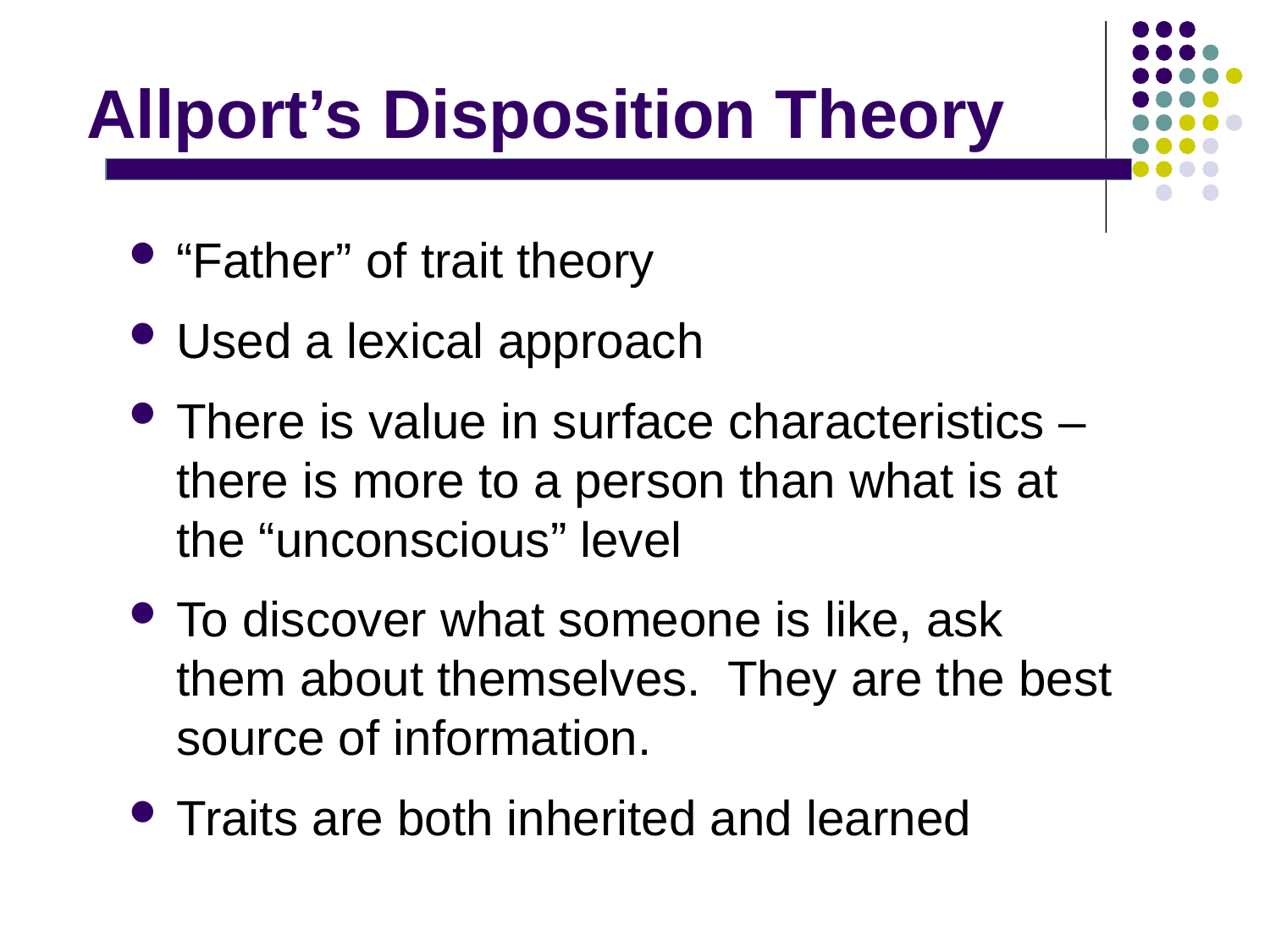

Allport’s Disposition Theory

“Father” of trait theory
Used a lexical approach
There is value in surface characteristics – there is more to a person than what is at the “unconscious” level
To discover what someone is like, ask them about themselves.  They are the best source of information.
Traits are both inherited and learned